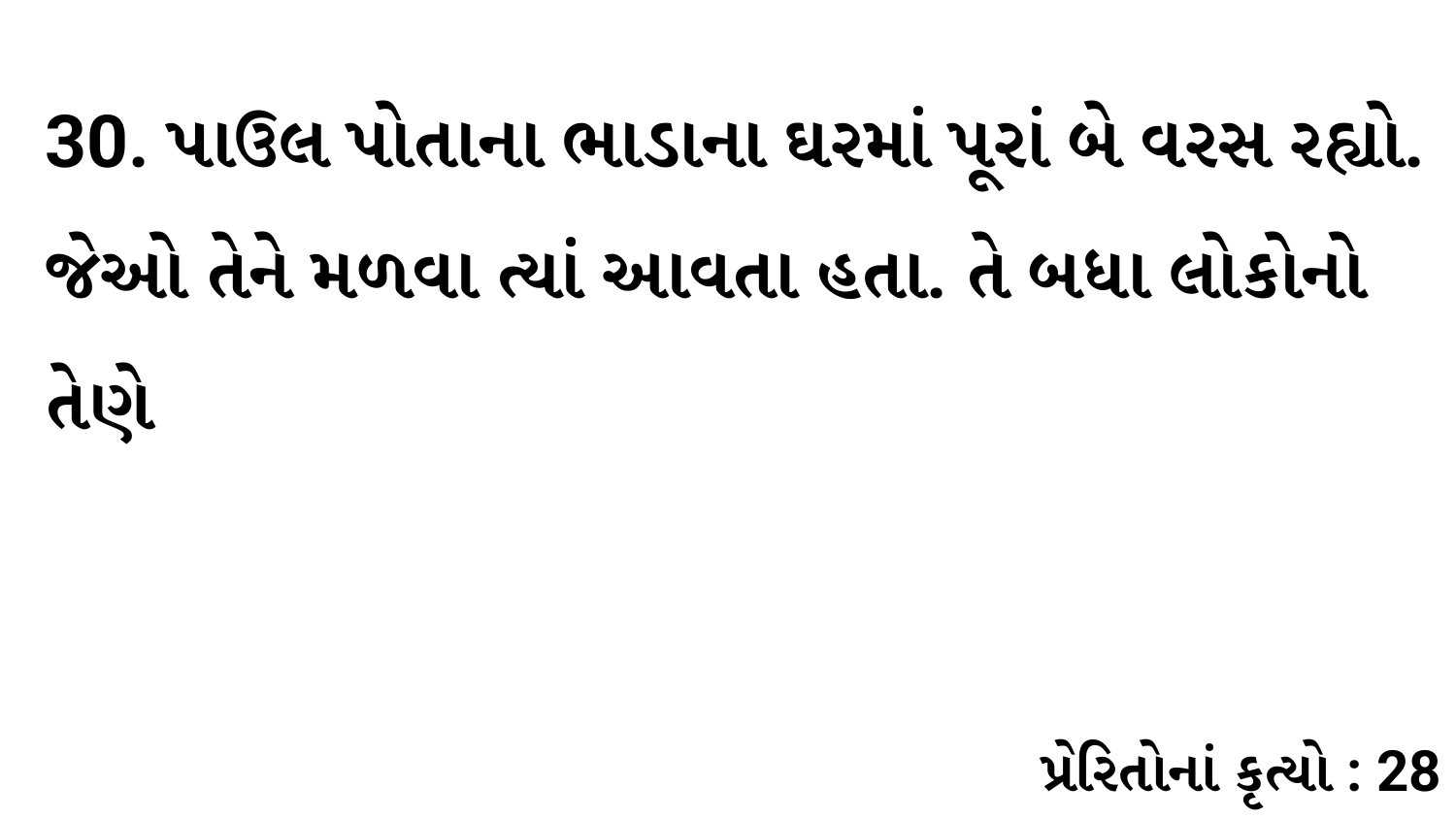

30. પાઉલ પોતાના ભાડાના ઘરમાં પૂરાં બે વરસ રહ્યો. જેઓ તેને મળવા ત્યાં આવતા હતા. તે બધા લોકોનો તેણે
પ્રેરિતોનાં કૃત્યો : 28